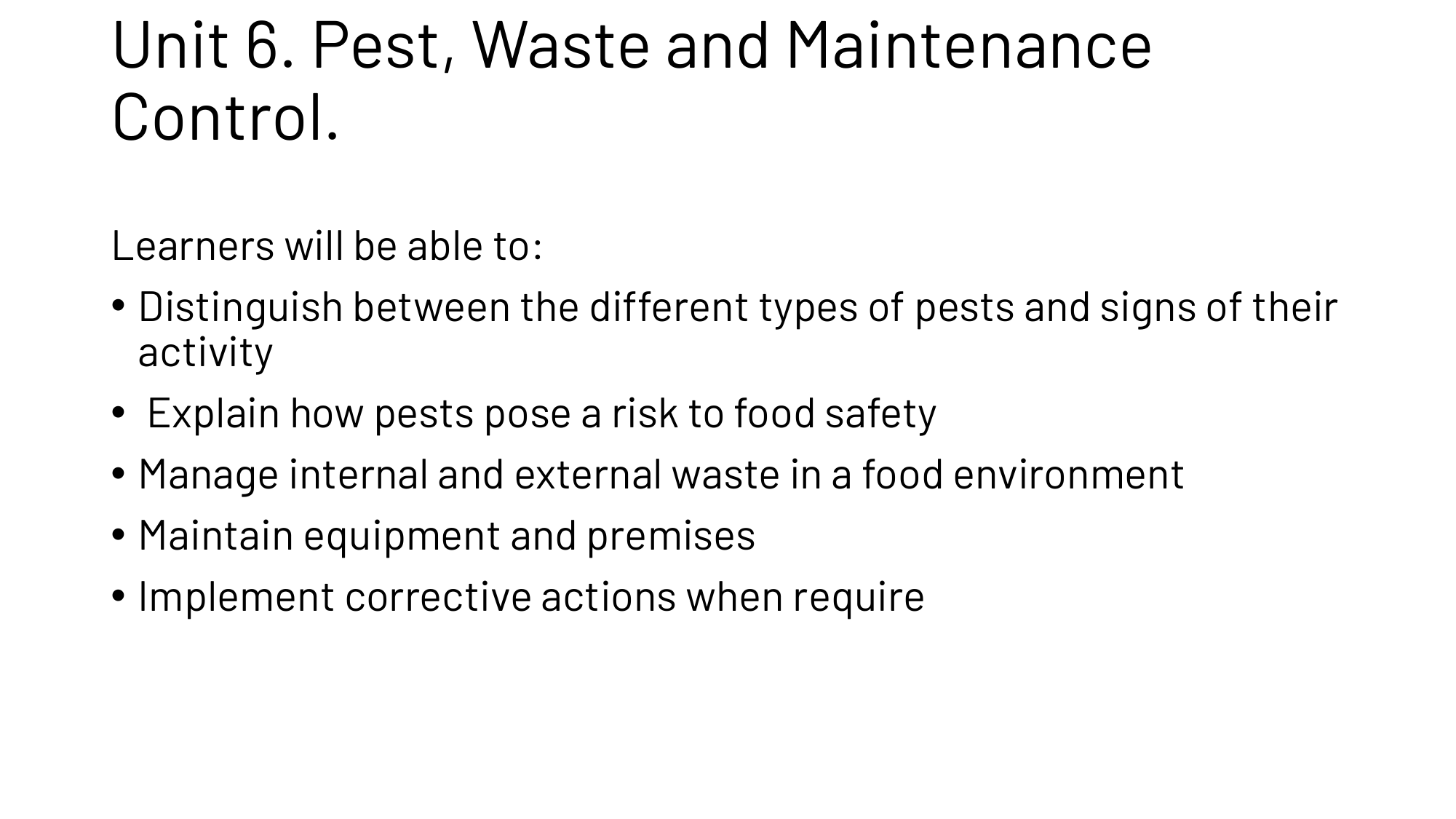

# Unit 6. Pest, Waste and Maintenance Control.
Learners will be able to:
Distinguish between the different types of pests and signs of their activity
 Explain how pests pose a risk to food safety
Manage internal and external waste in a food environment
Maintain equipment and premises
Implement corrective actions when require